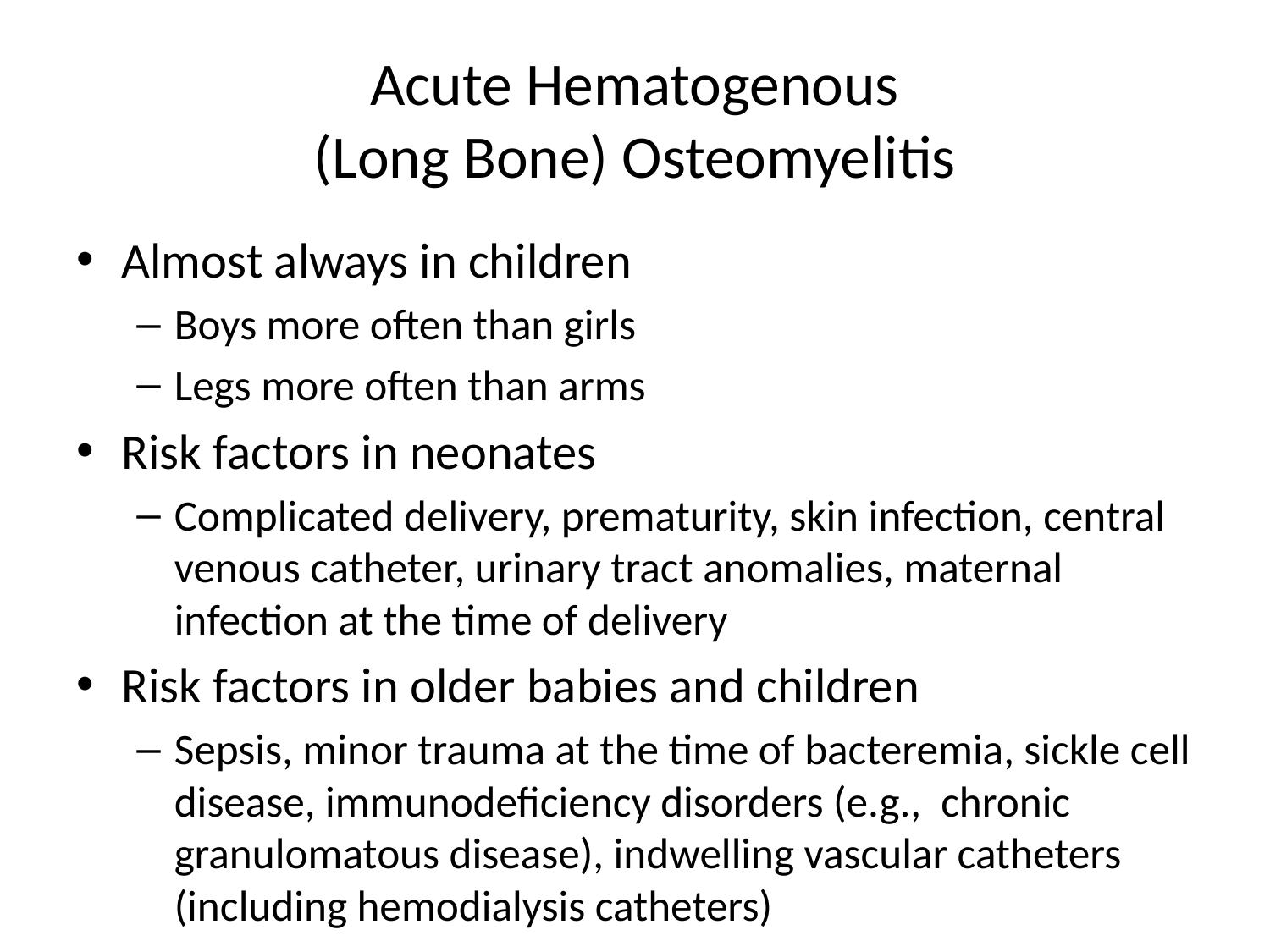

# Acute Hematogenous (Long Bone) Osteomyelitis
Almost always in children
Boys more often than girls
Legs more often than arms
Risk factors in neonates
Complicated delivery, prematurity, skin infection, central venous catheter, urinary tract anomalies, maternal infection at the time of delivery
Risk factors in older babies and children
Sepsis, minor trauma at the time of bacteremia, sickle cell disease, immunodeficiency disorders (e.g.,  chronic granulomatous disease), indwelling vascular catheters (including hemodialysis catheters)